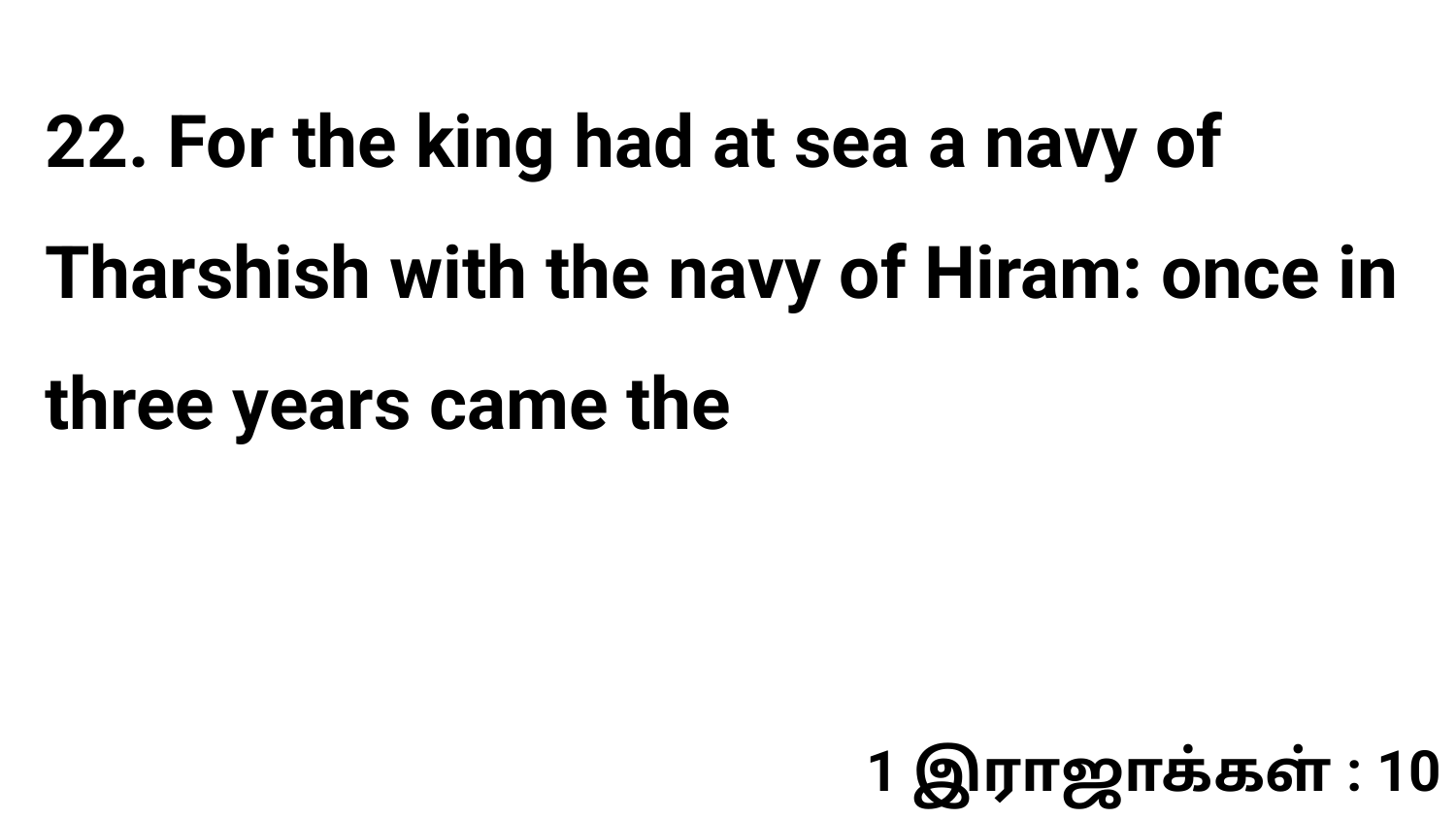

22. For the king had at sea a navy of Tharshish with the navy of Hiram: once in three years came the
1 இராஜாக்கள் : 10